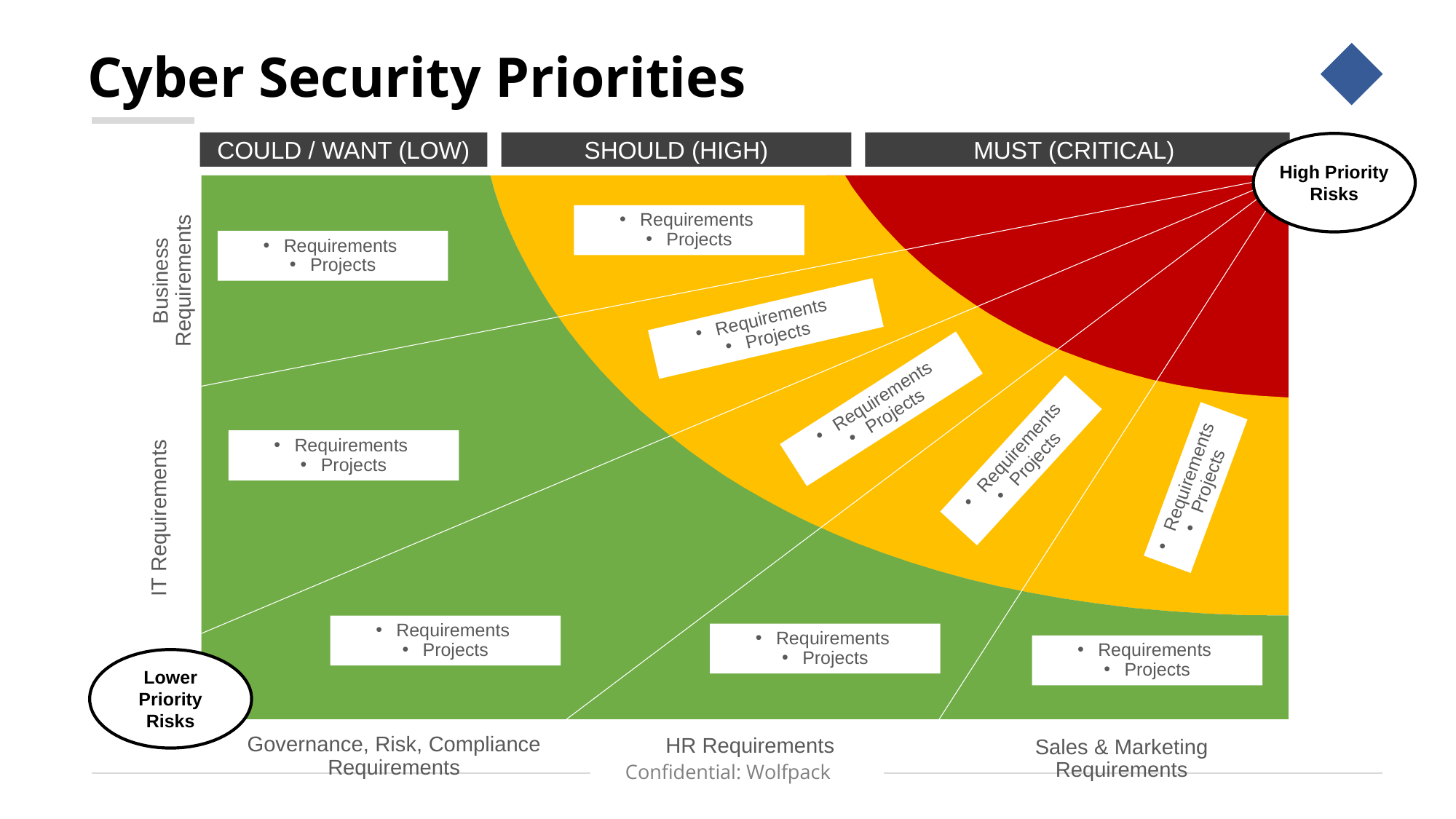

# Cyber Security Priorities
30
COULD / WANT (LOW)
SHOULD (HIGH)
MUST (CRITICAL)
High Priority Risks

Requirements
Projects
Requirements
Projects
Requirements
Projects
Business Requirements
Requirements
Projects
Requirements
Projects
Requirements
Projects
Requirements
Projects
Requirements
Projects
IT Requirements

Requirements
Projects
Requirements
Projects
Lower Priority Risks
Governance, Risk, Compliance Requirements
HR Requirements

Sales & Marketing Requirements
Confidential: Wolfpack